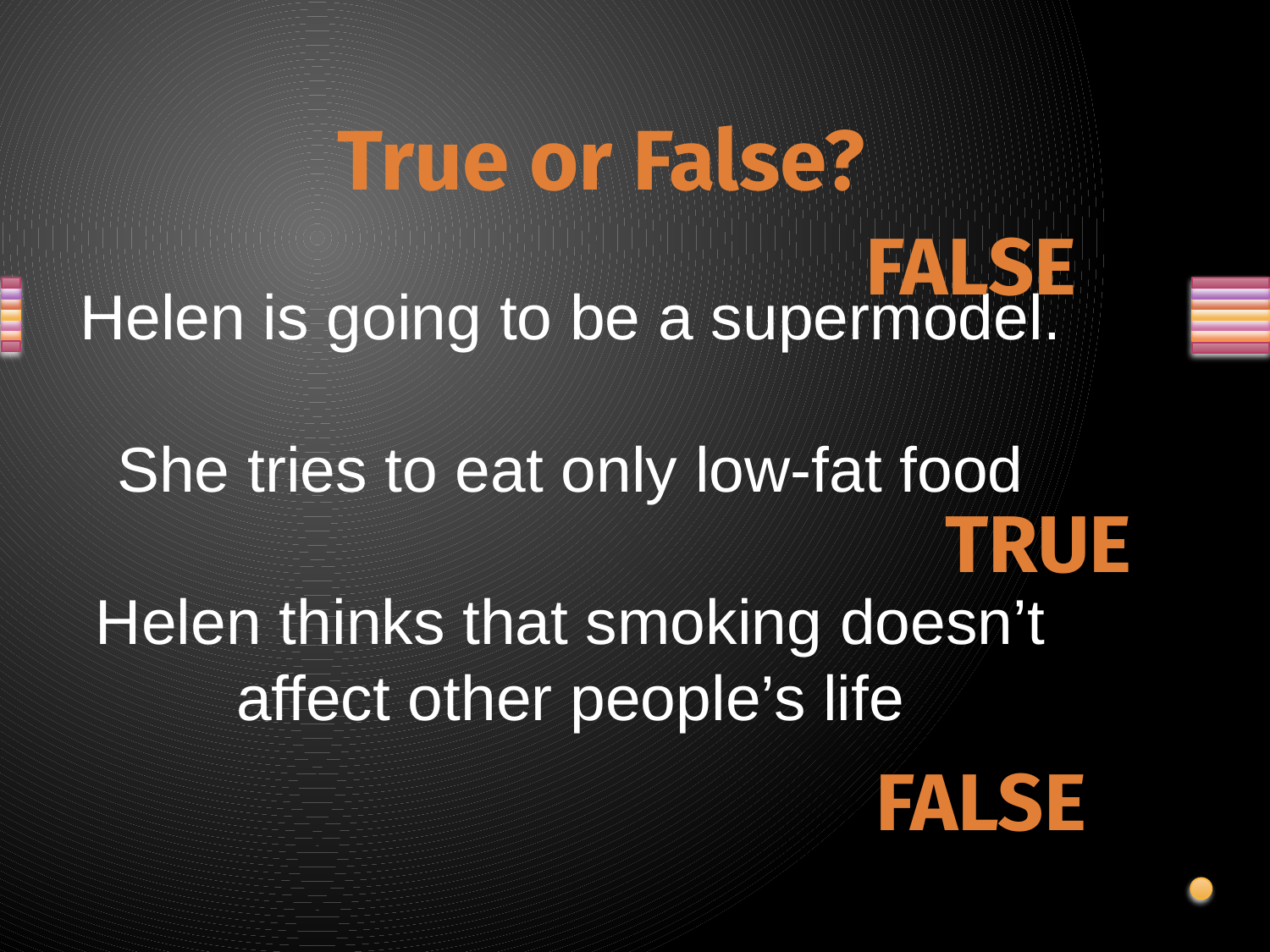

# True or False?
FALSE
Helen is going to be a supermodel.

She tries to eat only low-fat food

Helen thinks that smoking doesn’t affect other people’s life
TRUE
FALSE